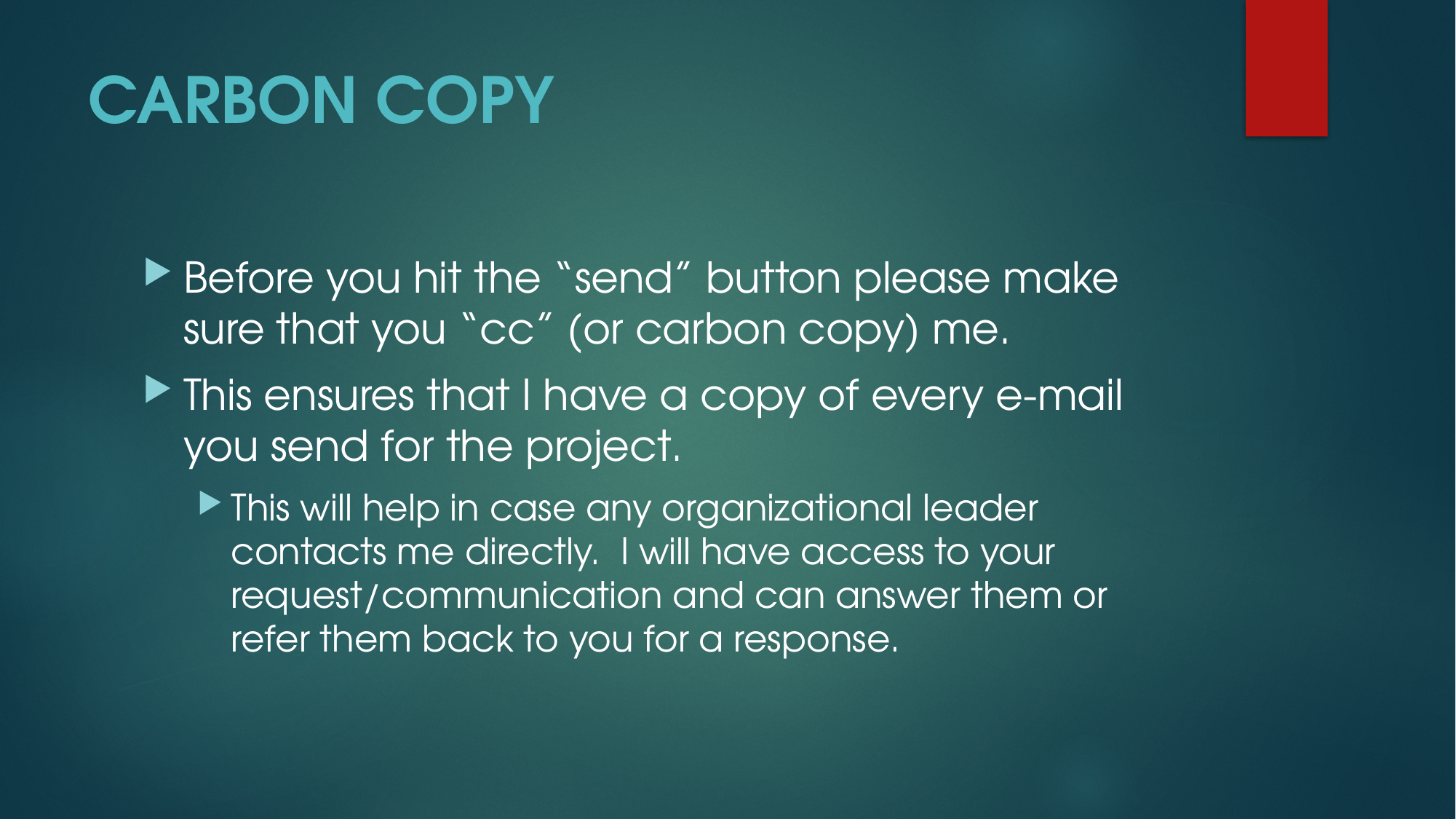

# CARBON COPY
Before you hit the “send” button please make sure that you “cc” (or carbon copy) me.
This ensures that I have a copy of every e-mail you send for the project.
This will help in case any organizational leader contacts me directly.  I will have access to your request/communication and can answer them or refer them back to you for a response.